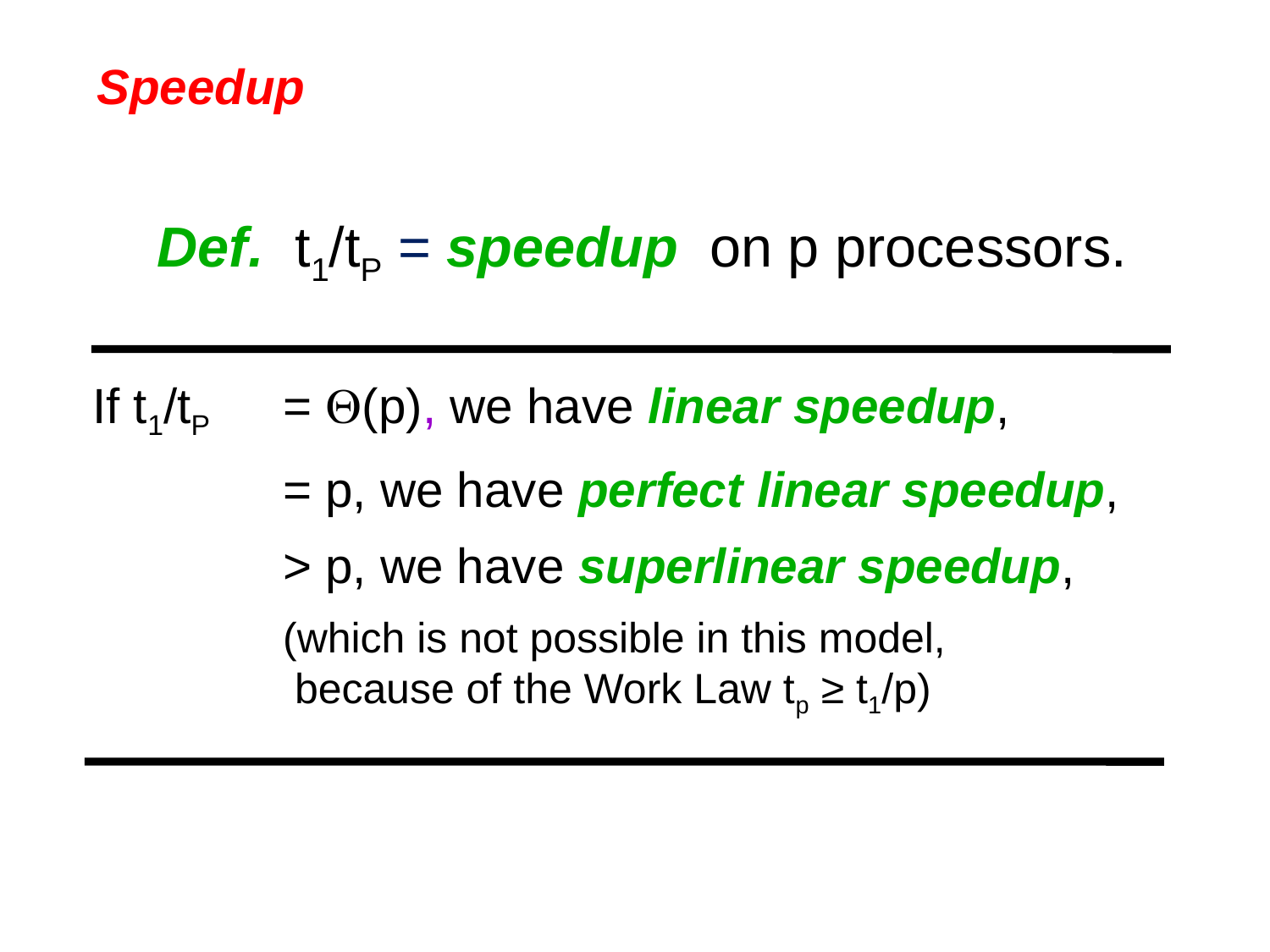

# Speedup
Def.  t1/tP = speedup  on p processors.

If t1/tP	= Θ(p), we have linear speedup,

	= p, we have perfect linear speedup,

	> p, we have superlinear speedup,

	(which is not possible in this model,
	 because of the Work Law tp ≥ t1/p)